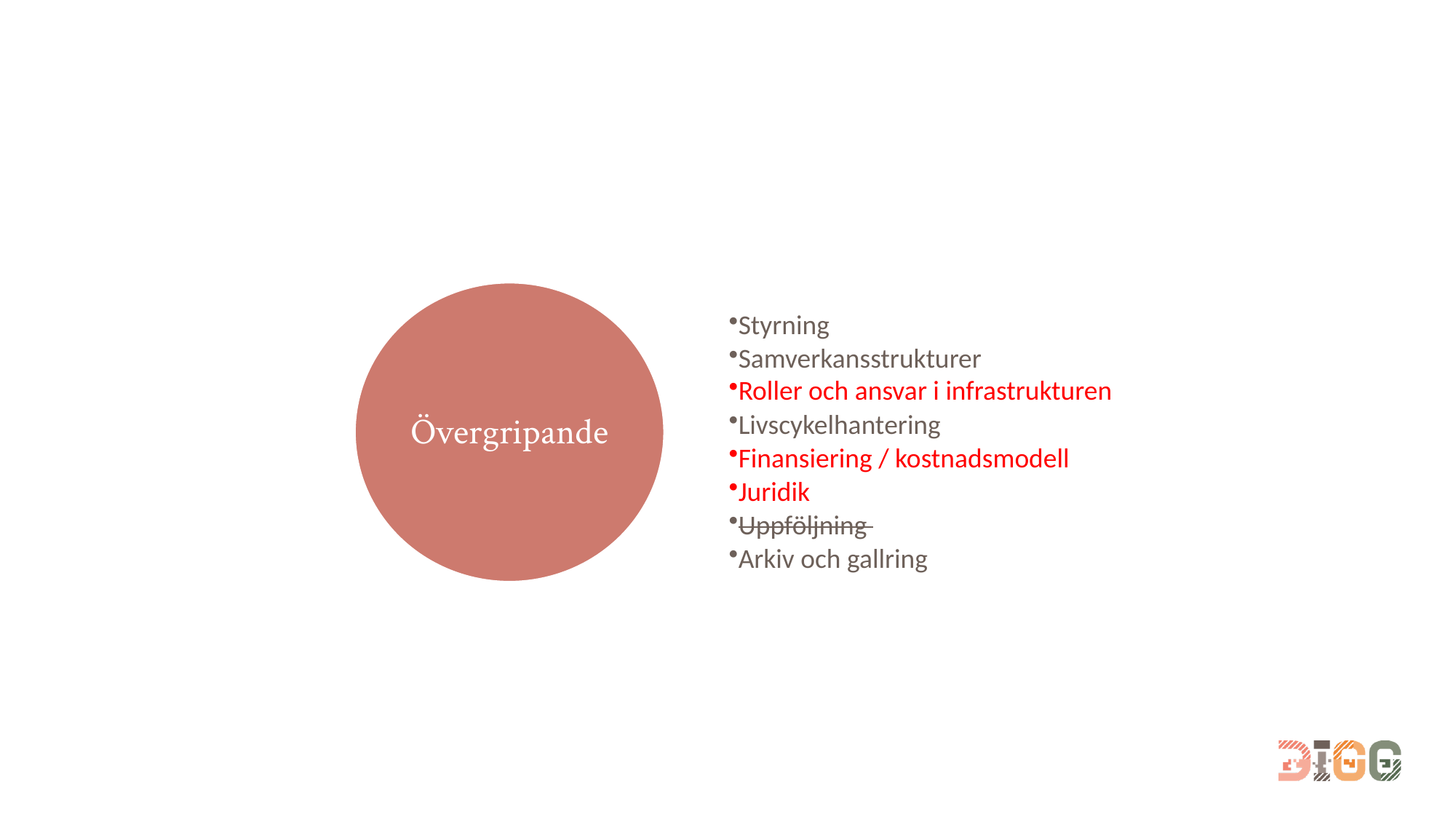

#

Övergripande

Styrning
Samverkansstrukturer
Roller och ansvar i infrastrukturen
Livscykelhantering
Finansiering / kostnadsmodell
Juridik
Uppföljning
Arkiv och gallring